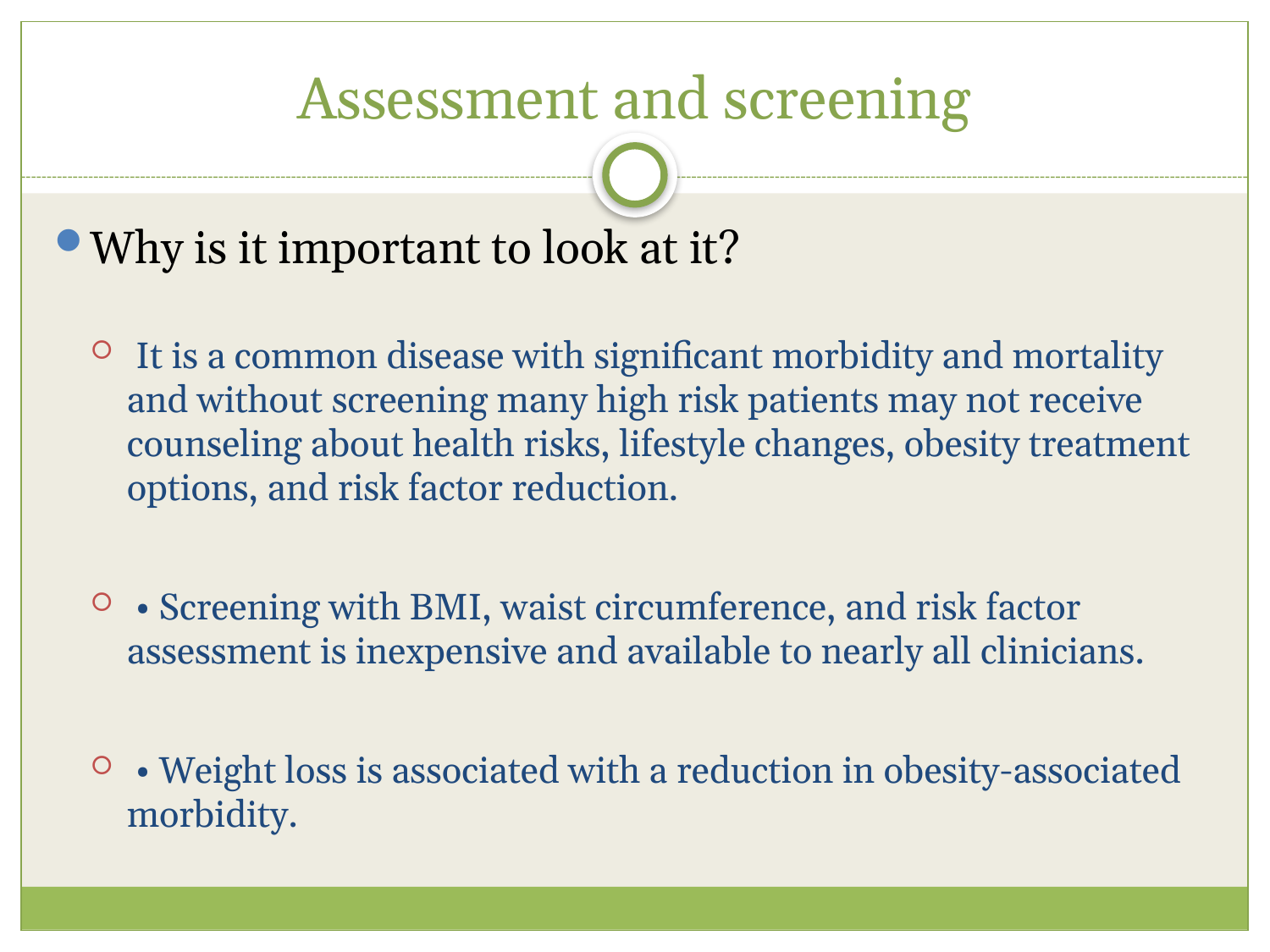

# Assessment and screening
Why is it important to look at it?

 It is a common disease with significant morbidity and mortality and without screening many high risk patients may not receive counseling about health risks, lifestyle changes, obesity treatment options, and risk factor reduction.

 • Screening with BMI, waist circumference, and risk factor assessment is inexpensive and available to nearly all clinicians.

 • Weight loss is associated with a reduction in obesity-associated morbidity.